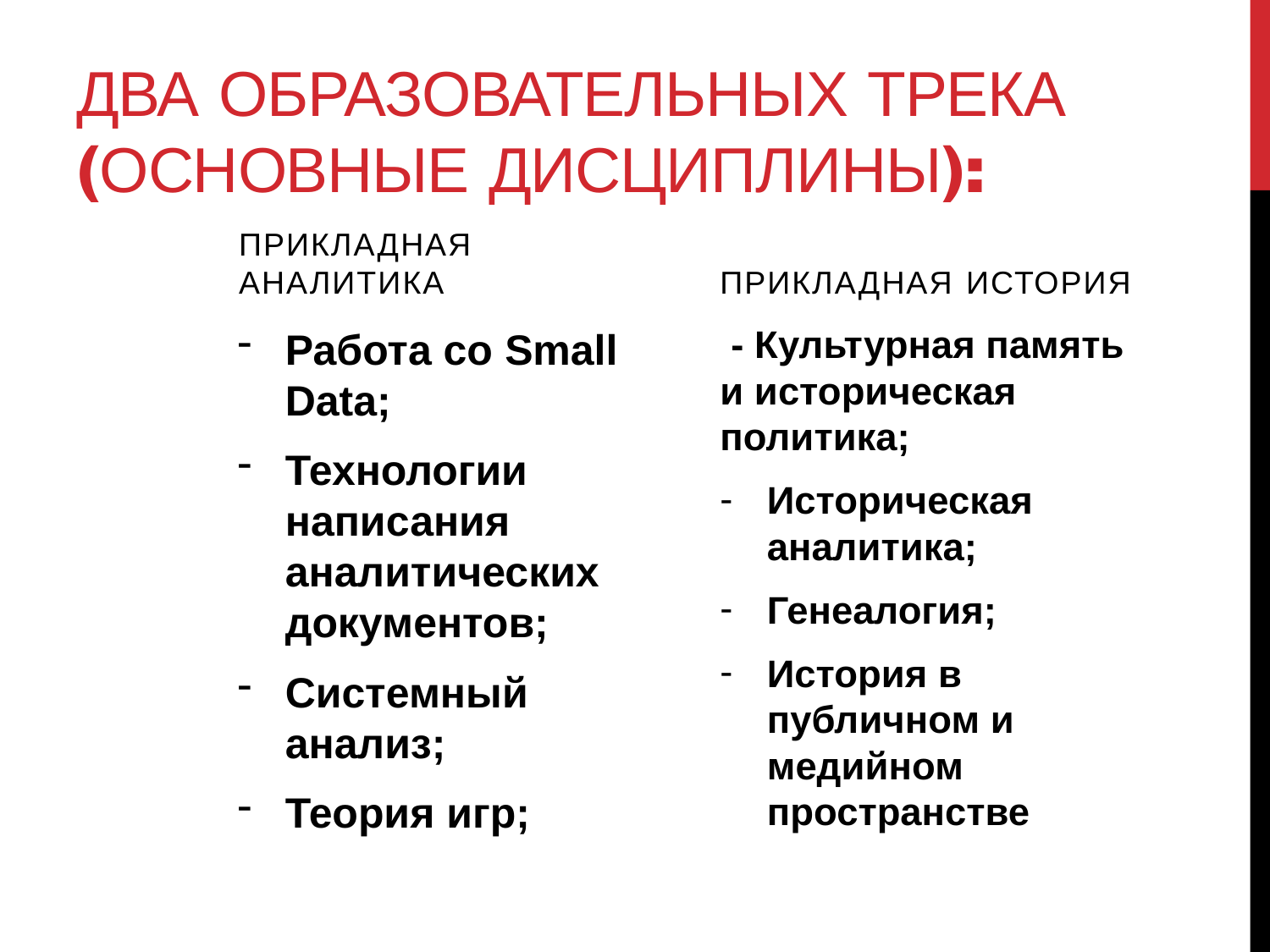

# Два образовательных трека (Основные дисциплины):
Прикладная аналитика
Прикладная история
 - Культурная память и историческая политика;
Историческая аналитика;
Генеалогия;
История в публичном и медийном пространстве
Работа со Small Data;
Технологии написания аналитических документов;
Системный анализ;
Теория игр;